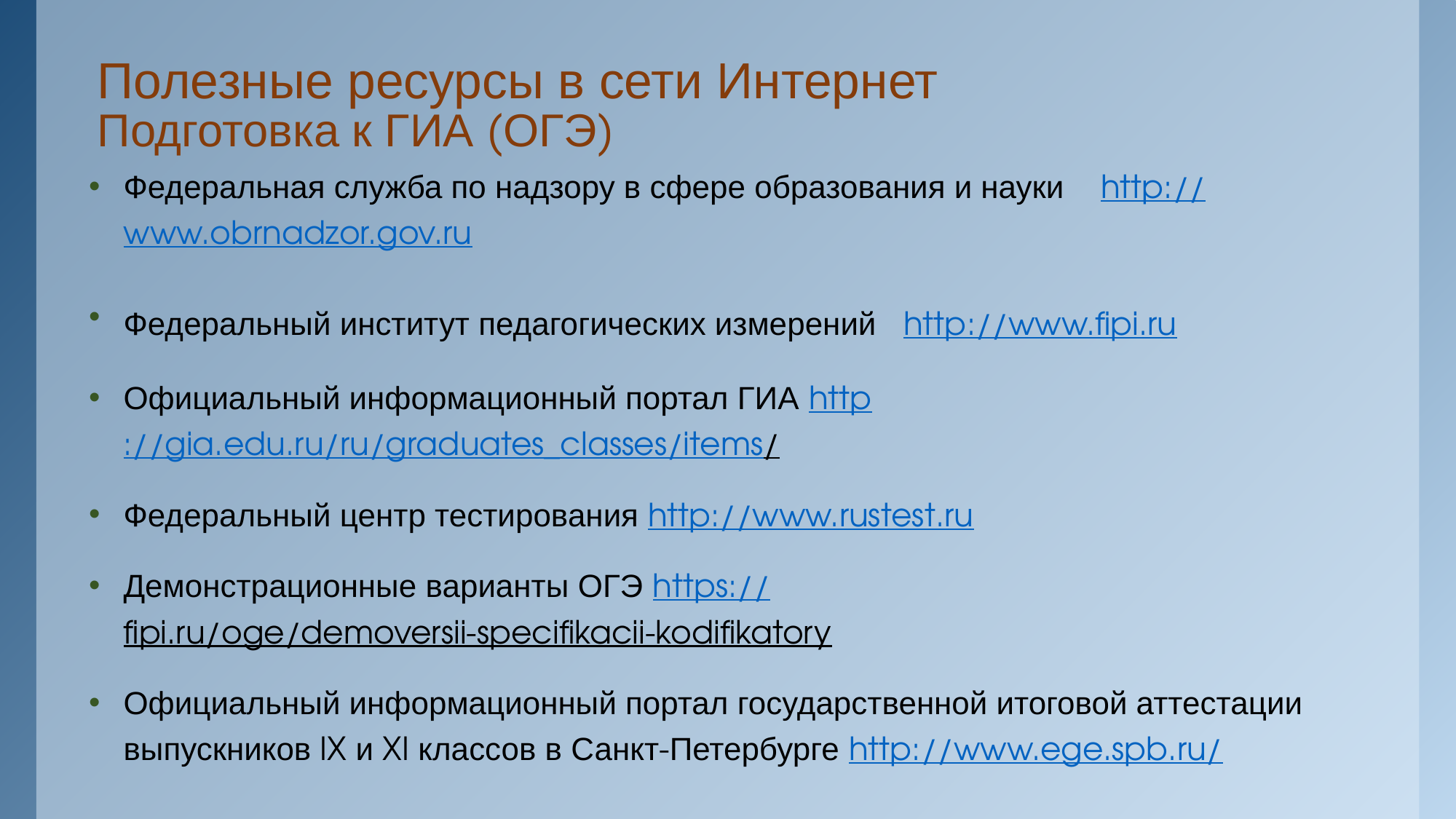

# Полезные ресурсы в сети Интернет Подготовка к ГИА (ОГЭ)
Федеральная служба по надзору в сфере образования и науки    http://www.obrnadzor.gov.ru
Федеральный институт педагогических измерений  http://www.fipi.ru
Официальный информационный портал ГИА http://gia.edu.ru/ru/graduates_classes/items/
Федеральный центр тестирования http://www.rustest.ru
Демонстрационные варианты ОГЭ https://fipi.ru/oge/demoversii-specifikacii-kodifikatory
Официальный информационный портал государственной итоговой аттестации выпускников IX и XI классов в Санкт-Петербурге http://www.ege.spb.ru/